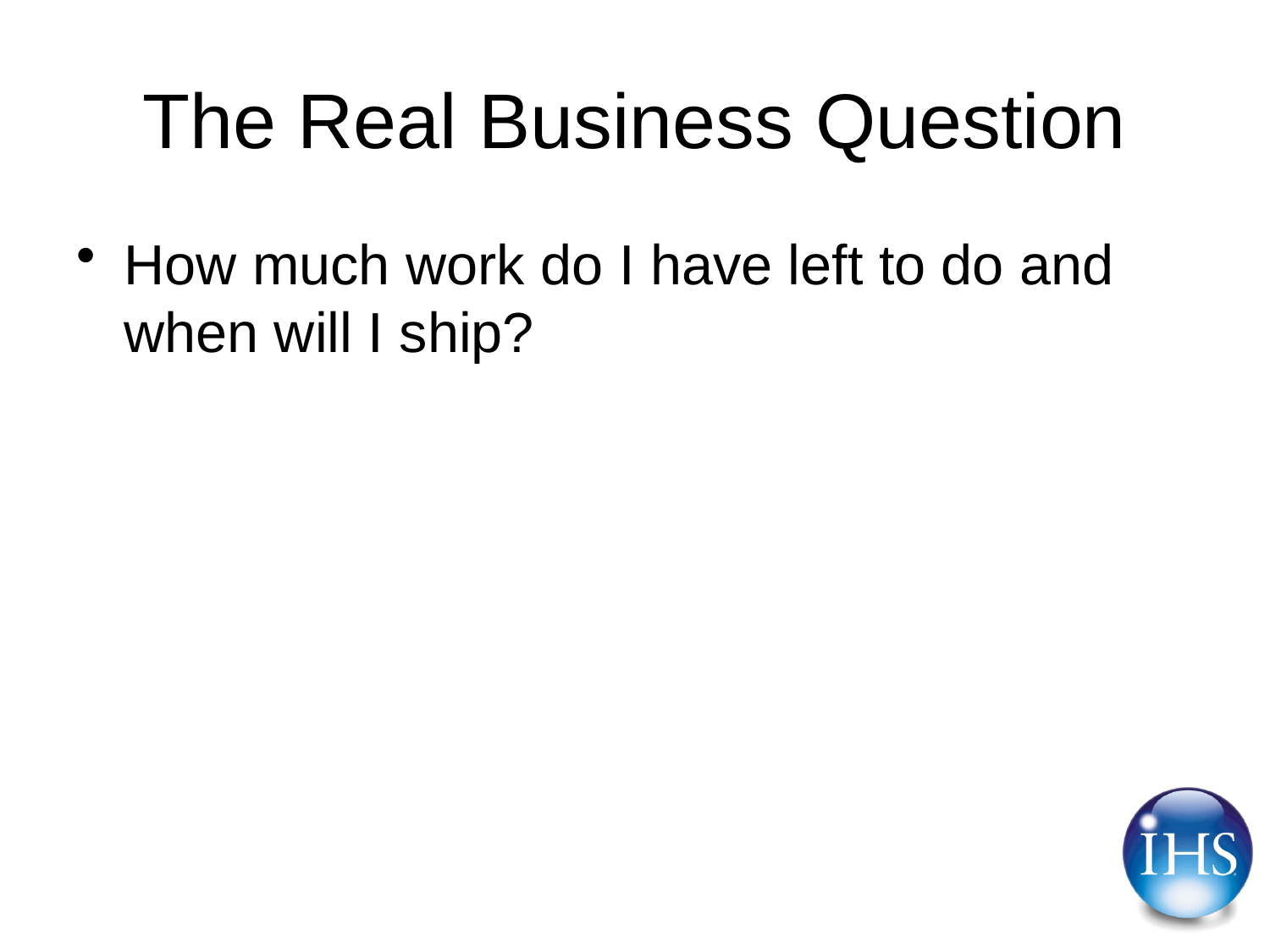

# The Real Business Question
How much work do I have left to do and when will I ship?